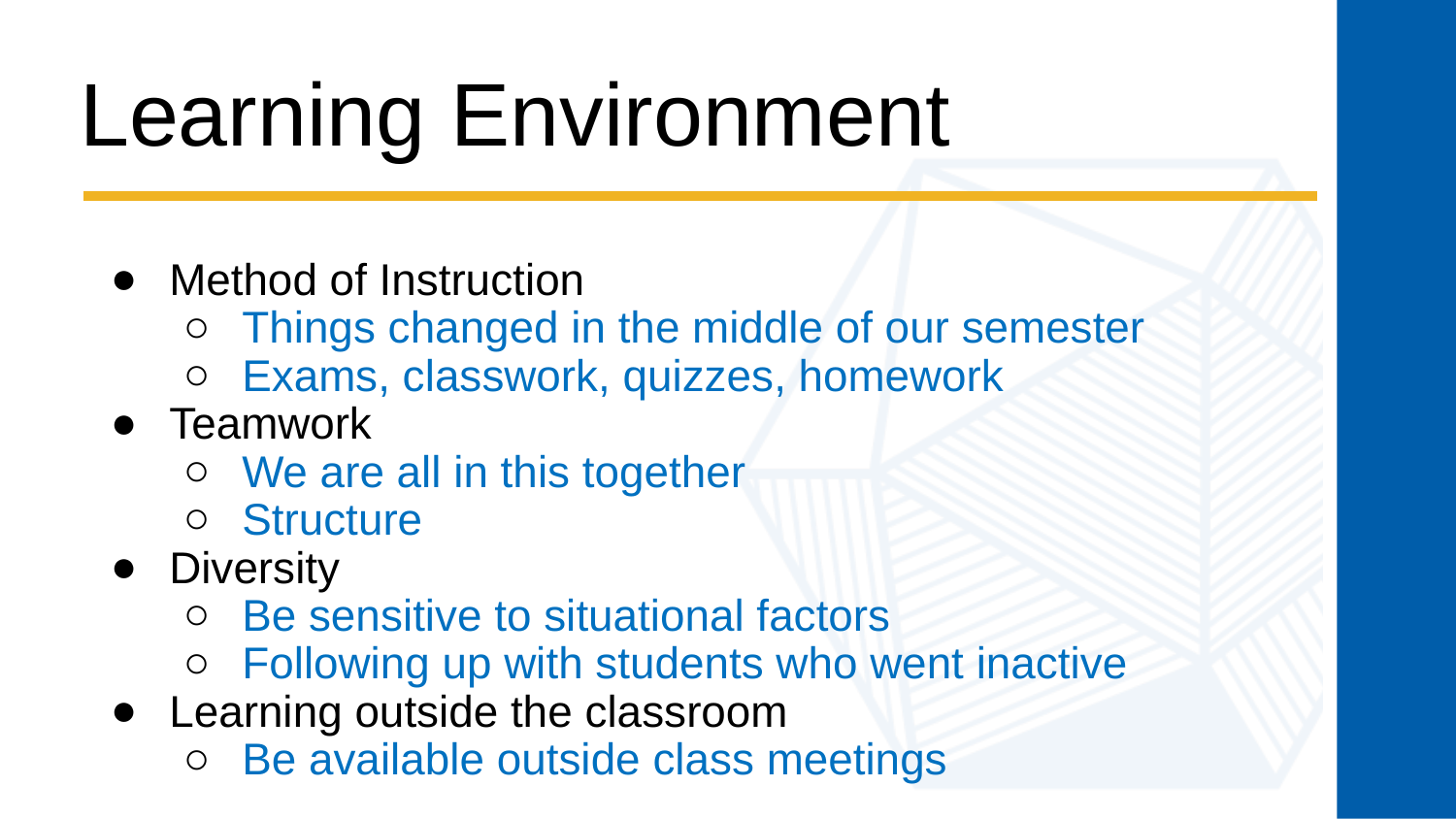

# Learning Environment

Method of Instruction
Things changed in the middle of our semester
Exams, classwork, quizzes, homework
Teamwork
We are all in this together
Structure
Diversity
Be sensitive to situational factors
Following up with students who went inactive
Learning outside the classroom
Be available outside class meetings